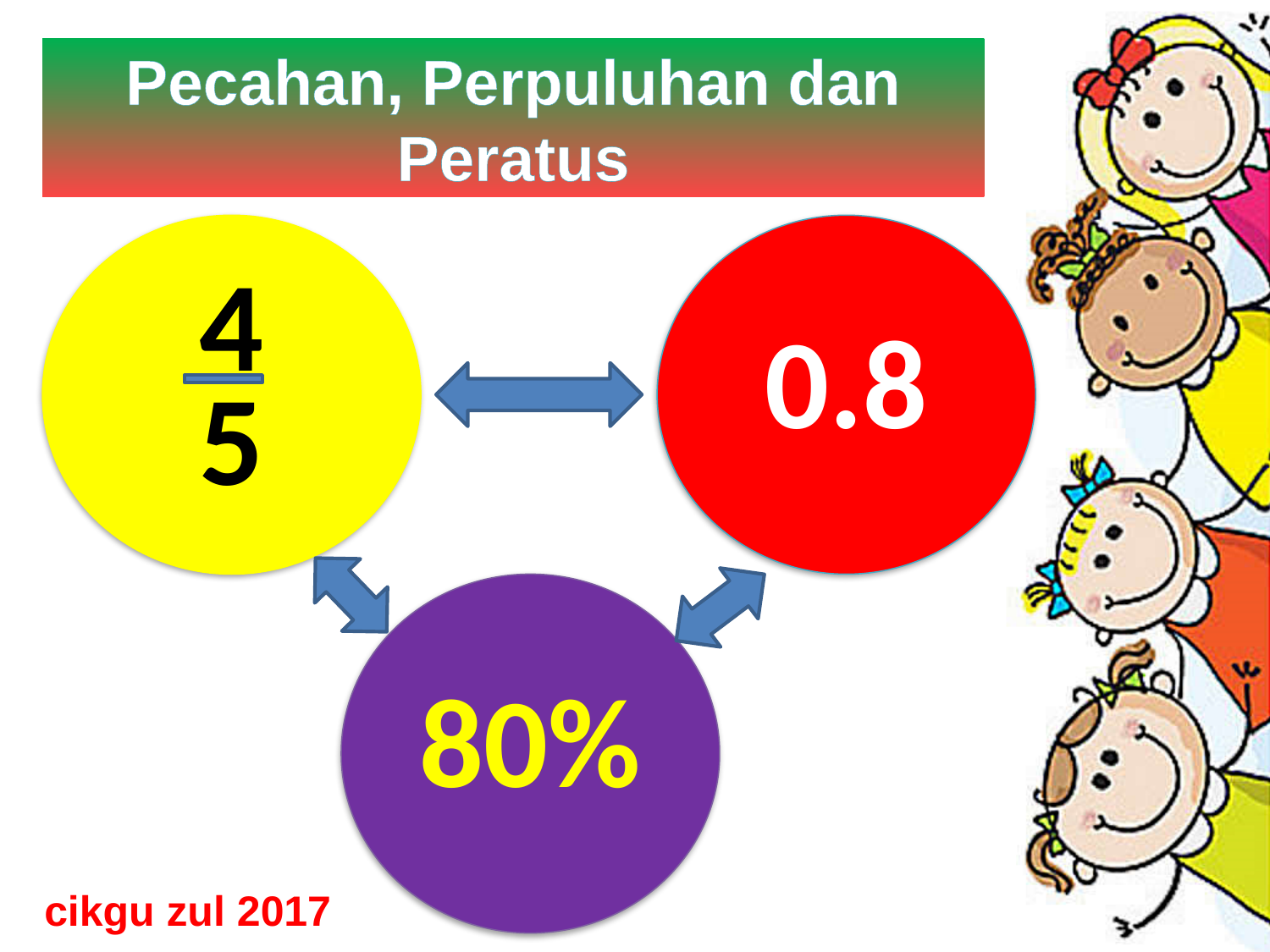

# Pecahan, Perpuluhan dan Peratus

4
0.8
5

80%
cikgu zul 2017